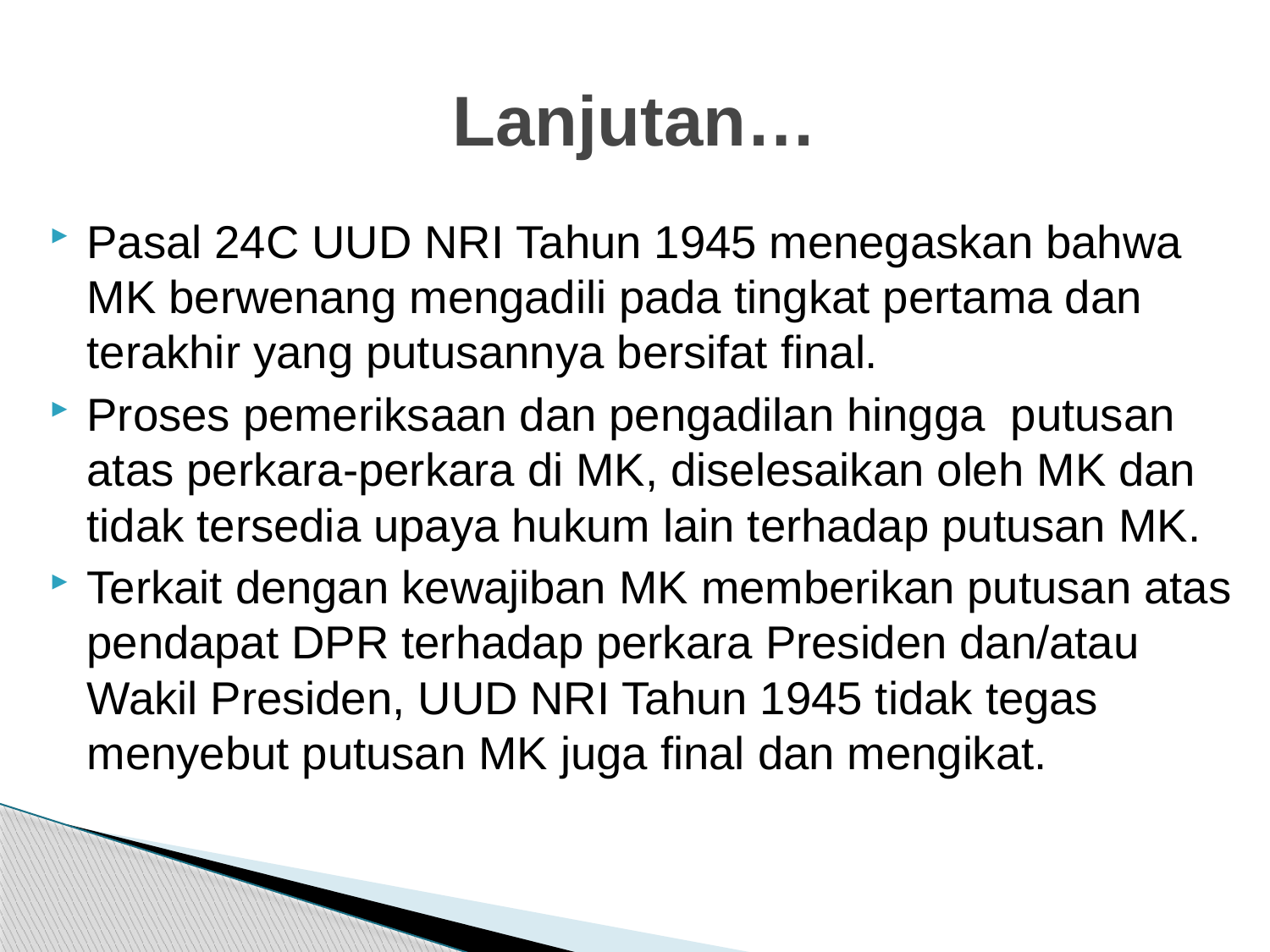

# Lanjutan…
Pasal 24C UUD NRI Tahun 1945 menegaskan bahwa MK berwenang mengadili pada tingkat pertama dan terakhir yang putusannya bersifat final.
Proses pemeriksaan dan pengadilan hingga  putusan atas perkara-perkara di MK, diselesaikan oleh MK dan tidak tersedia upaya hukum lain terhadap putusan MK.
Terkait dengan kewajiban MK memberikan putusan atas pendapat DPR terhadap perkara Presiden dan/atau Wakil Presiden, UUD NRI Tahun 1945 tidak tegas menyebut putusan MK juga final dan mengikat.